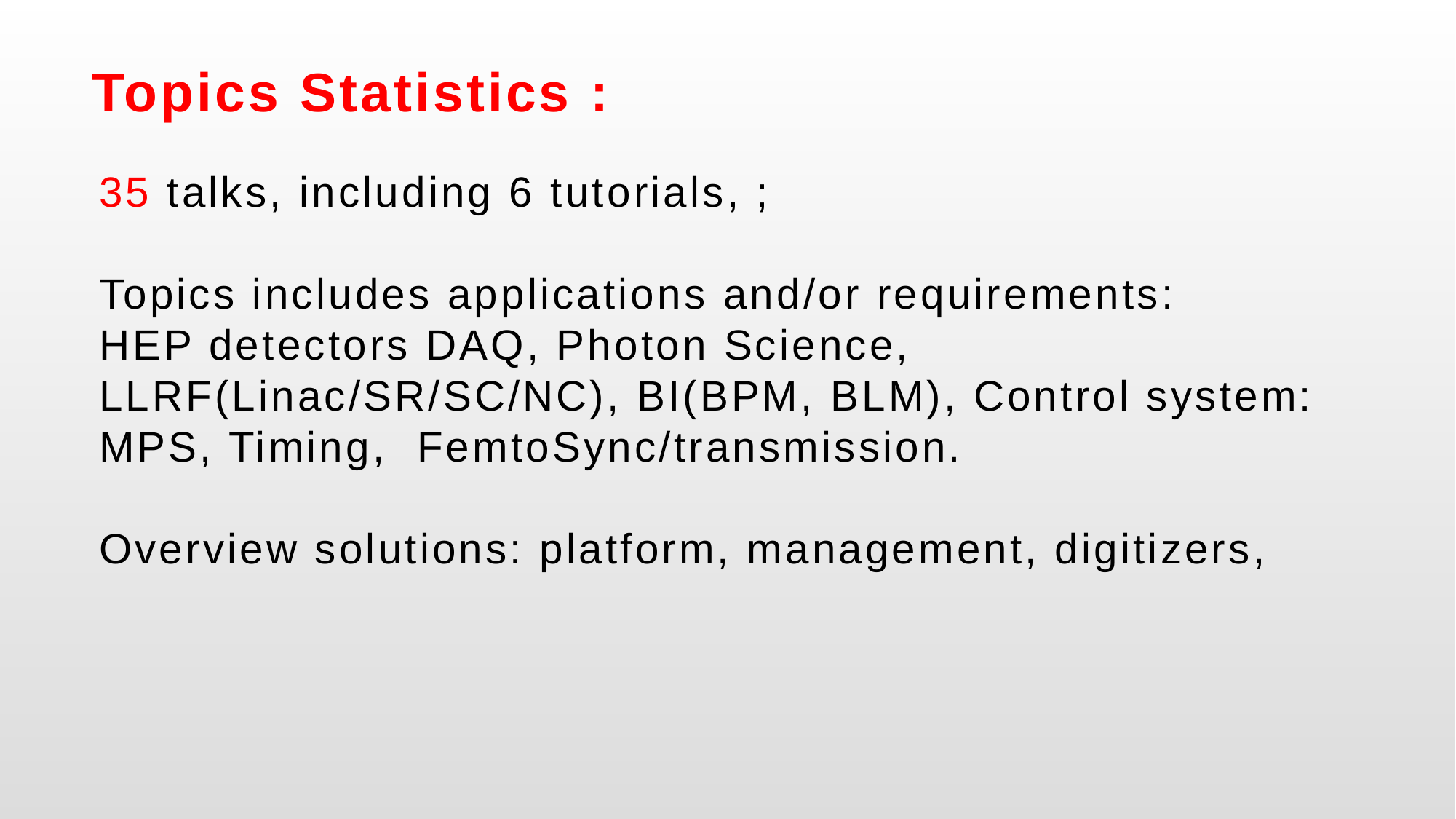

# Topics Statistics :
35 talks, including 6 tutorials, ;

Topics includes applications and/or requirements:
HEP detectors DAQ, Photon Science, LLRF(Linac/SR/SC/NC), BI(BPM, BLM), Control system: MPS, Timing,  FemtoSync/transmission.

Overview solutions: platform, management, digitizers,